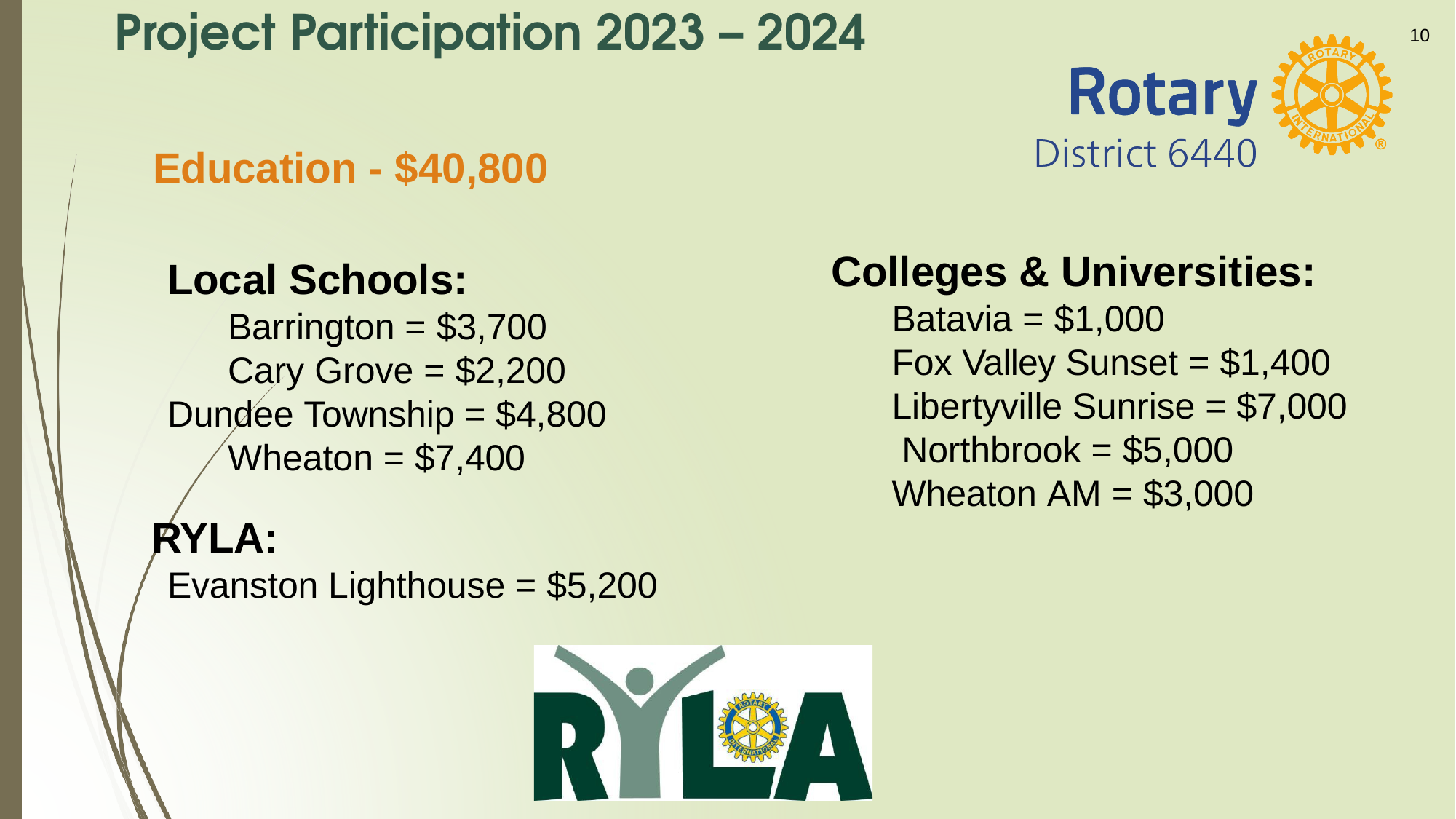

# Project Participation 2023 – 2024

10
Education - $40,800

Local Schools:  Barrington = $3,700  Cary Grove = $2,200
Dundee Township = $4,800  Wheaton = $7,400
RYLA:
Evanston Lighthouse = $5,200
Colleges & Universities:
Batavia = $1,000
Fox Valley Sunset = $1,400  Libertyville Sunrise = $7,000  Northbrook = $5,000  Wheaton AM = $3,000